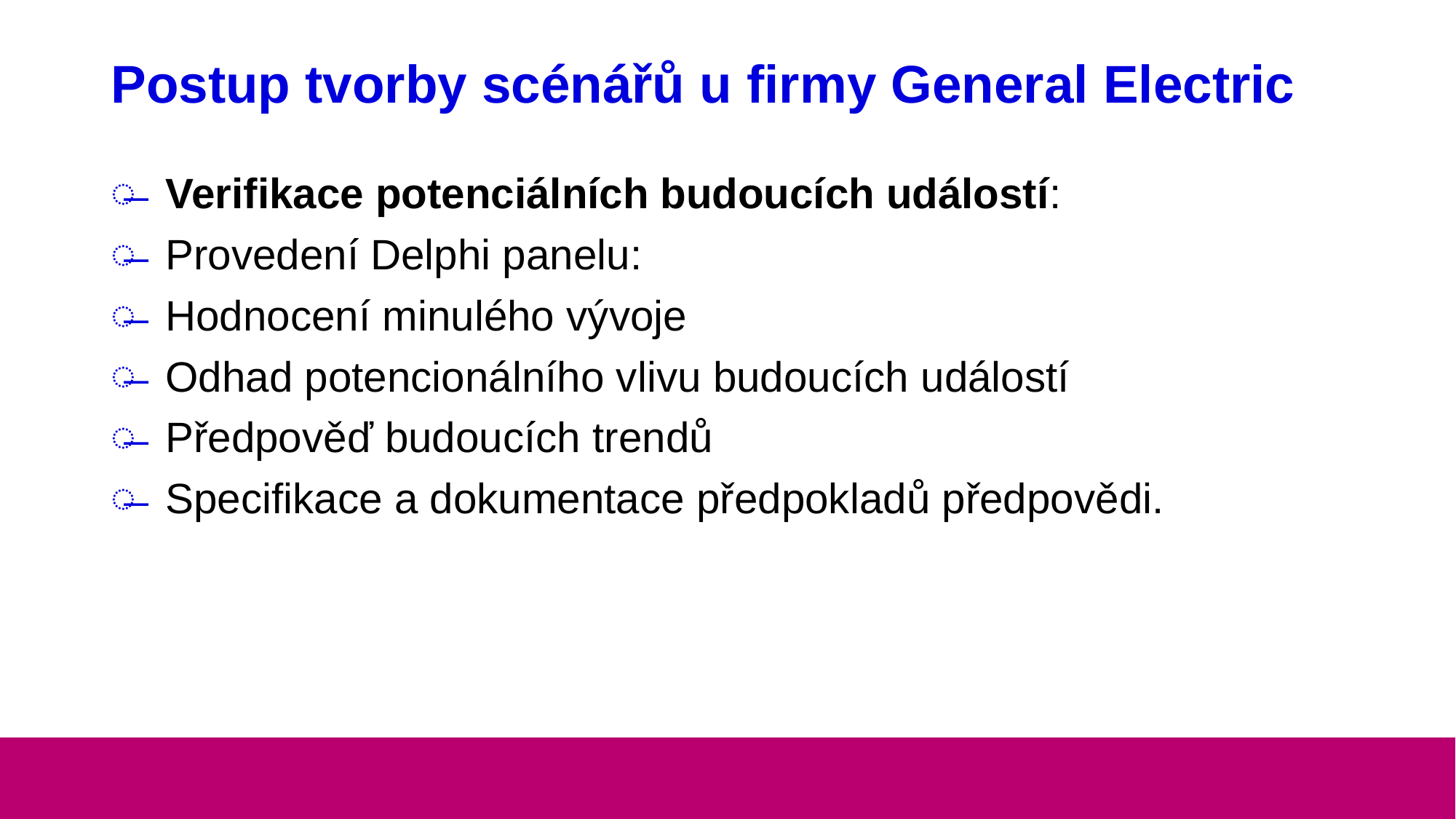

# Postup tvorby scénářů u firmy General Electric
Verifikace potenciálních budoucích událostí:
Provedení Delphi panelu:
Hodnocení minulého vývoje
Odhad potencionálního vlivu budoucích událostí
Předpověď budoucích trendů
Specifikace a dokumentace předpokladů předpovědi.